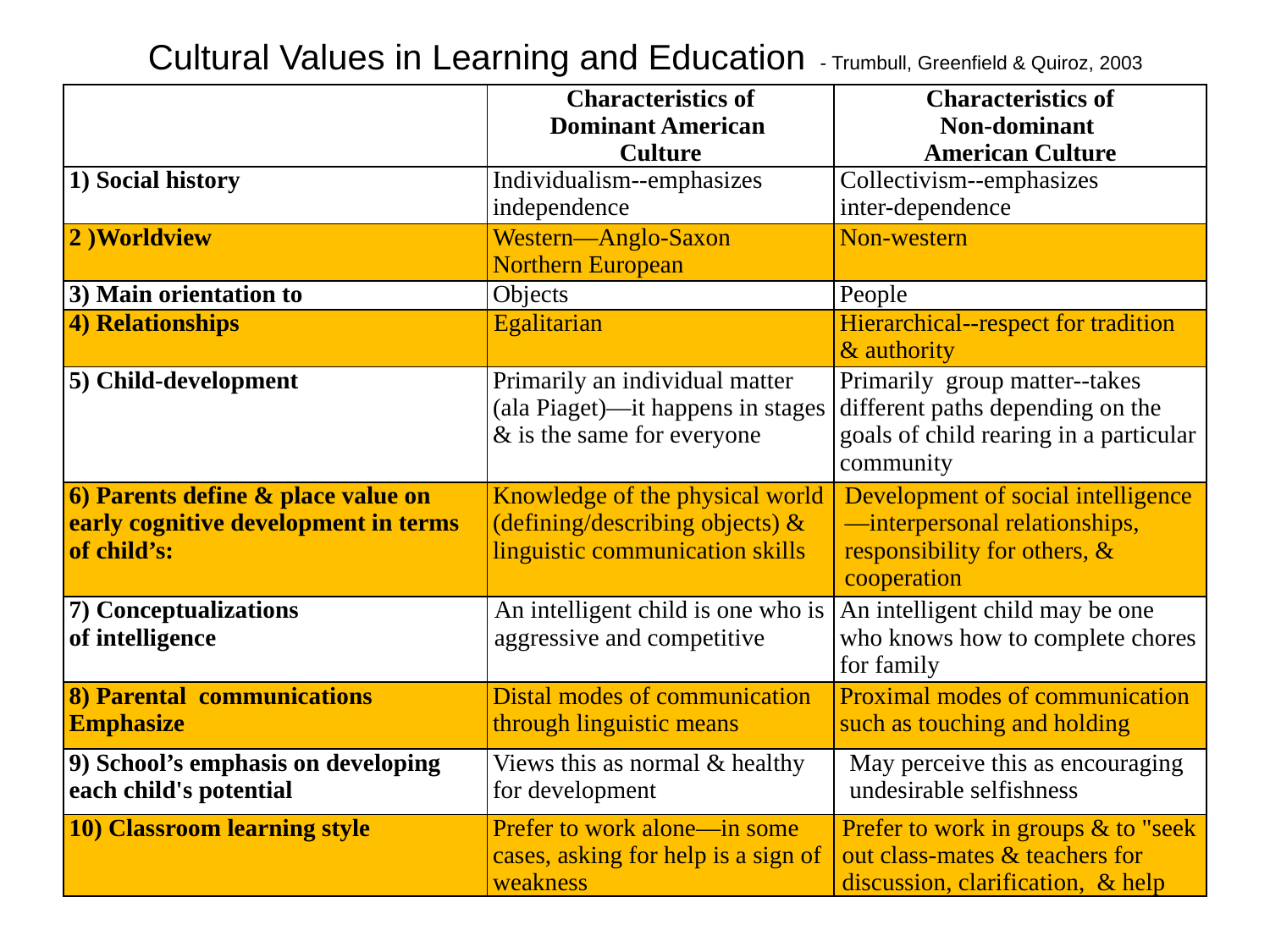

# Cultural Values in Learning and Education  - Trumbull, Greenfield & Quiroz, 2003
|  | Characteristics of Dominant American Culture | Characteristics of Non-dominant American Culture |
| --- | --- | --- |
| 1) Social history | Individualism--emphasizes independence | Collectivism--emphasizes inter-dependence |
| 2 )Worldview | Western—Anglo-Saxon Northern European | Non-western |
| 3) Main orientation to | Objects | People |
| 4) Relationships | Egalitarian | Hierarchical--respect for tradition & authority |
| 5) Child-development | Primarily an individual matter (ala Piaget)—it happens in stages & is the same for everyone | Primarily group matter--takes different paths depending on the goals of child rearing in a particular community |
| 6) Parents define & place value on early cognitive development in terms of child’s: | Knowledge of the physical world (defining/describing objects) & linguistic communication skills | Development of social intelligence—interpersonal relationships, responsibility for others, & cooperation |
| 7) Conceptualizations of intelligence | An intelligent child is one who is aggressive and competitive | An intelligent child may be one who knows how to complete chores for family |
| 8) Parental communications Emphasize | Distal modes of communication through linguistic means | Proximal modes of communication such as touching and holding |
| 9) School’s emphasis on developing each child's potential | Views this as normal & healthy for development | May perceive this as encouraging undesirable selfishness |
| 10) Classroom learning style | Prefer to work alone—in some cases, asking for help is a sign of weakness | Prefer to work in groups & to "seek out class-mates & teachers for discussion, clarification, & help |